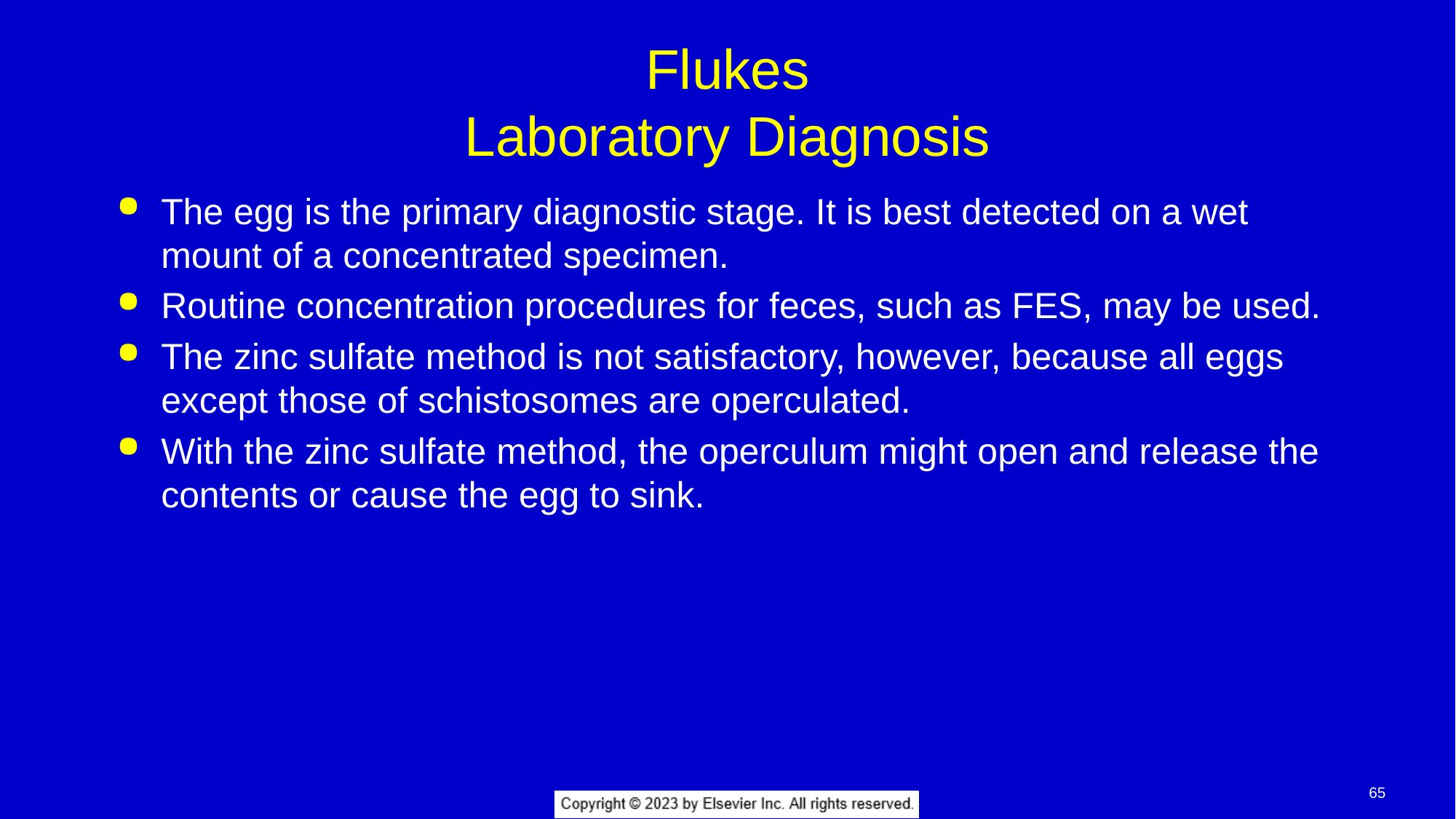

# Flukes Laboratory Diagnosis
The egg is the primary diagnostic stage. It is best detected on a wet mount of a concentrated specimen.
Routine concentration procedures for feces, such as FES, may be used.
The zinc sulfate method is not satisfactory, however, because all eggs except those of schistosomes are operculated.
With the zinc sulfate method, the operculum might open and release the contents or cause the egg to sink.